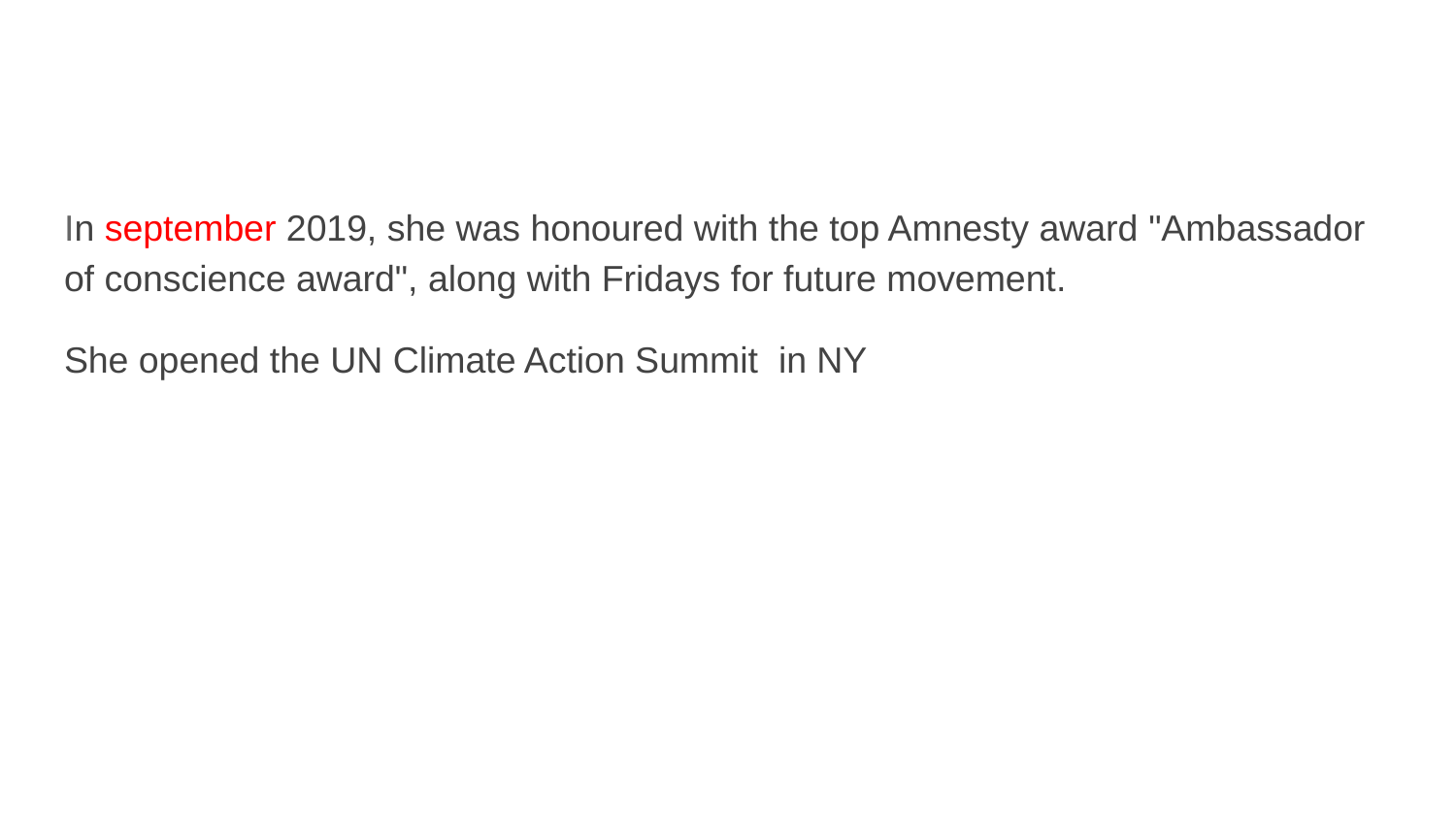

#
In september 2019, she was honoured with the top Amnesty award "Ambassador of conscience award", along with Fridays for future movement.
She opened the UN Climate Action Summit  in NY